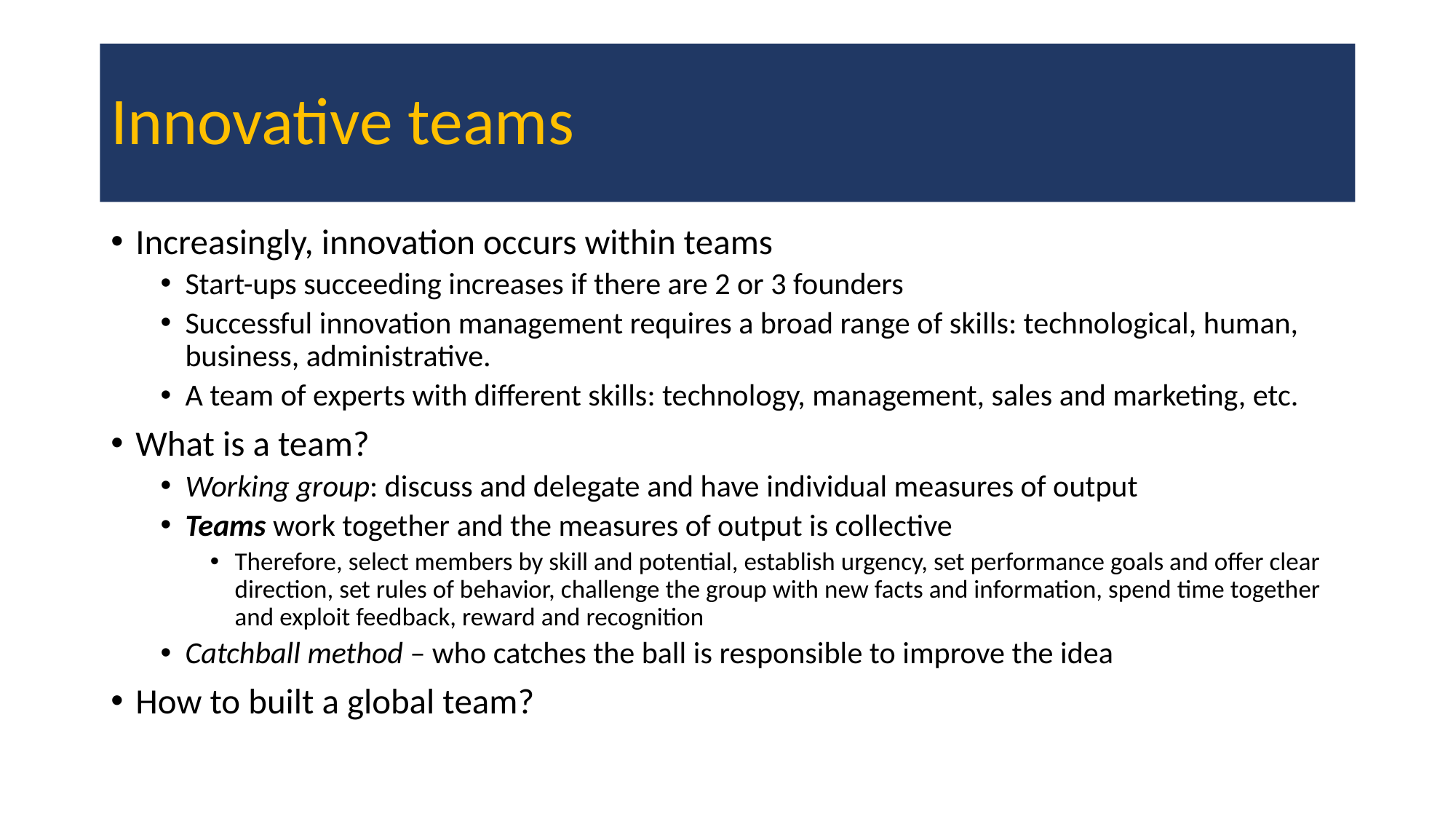

# Innovative teams
Increasingly, innovation occurs within teams
Start-ups succeeding increases if there are 2 or 3 founders
Successful innovation management requires a broad range of skills: technological, human, business, administrative.
A team of experts with different skills: technology, management, sales and marketing, etc.
What is a team?
Working group: discuss and delegate and have individual measures of output
Teams work together and the measures of output is collective
Therefore, select members by skill and potential, establish urgency, set performance goals and offer clear direction, set rules of behavior, challenge the group with new facts and information, spend time together and exploit feedback, reward and recognition
Catchball method – who catches the ball is responsible to improve the idea
How to built a global team?